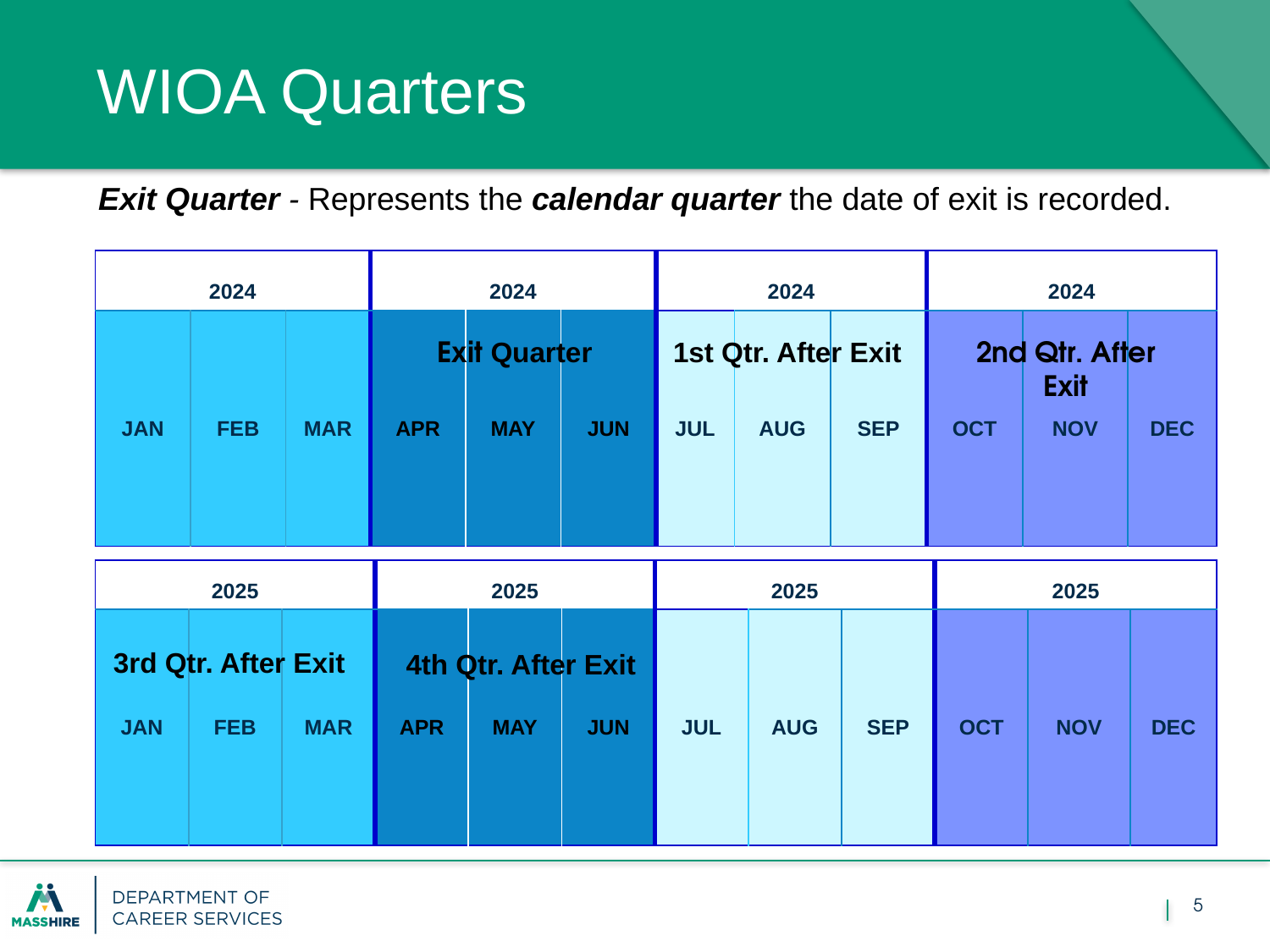

# WIOA Quarters
Exit Quarter - Represents the calendar quarter the date of exit is recorded.

| 2024 |  |  | 2024 |  |  | 2024 |  |  | 2024 |  |  |
| --- | --- | --- | --- | --- | --- | --- | --- | --- | --- | --- | --- |
| JAN | FEB | MAR | APR | MAY | JUN | JUL | AUG | SEP | OCT | NOV | DEC |
Exit Quarter
1st Qtr. After Exit
2nd Qtr. After Exit
| 2025 |  |  | 2025 |  |  | 2025 |  |  | 2025 |  |  |
| --- | --- | --- | --- | --- | --- | --- | --- | --- | --- | --- | --- |
| JAN | FEB | MAR | APR | MAY | JUN | JUL | AUG | SEP | OCT | NOV | DEC |
3rd Qtr. After Exit
4th Qtr. After Exit
5